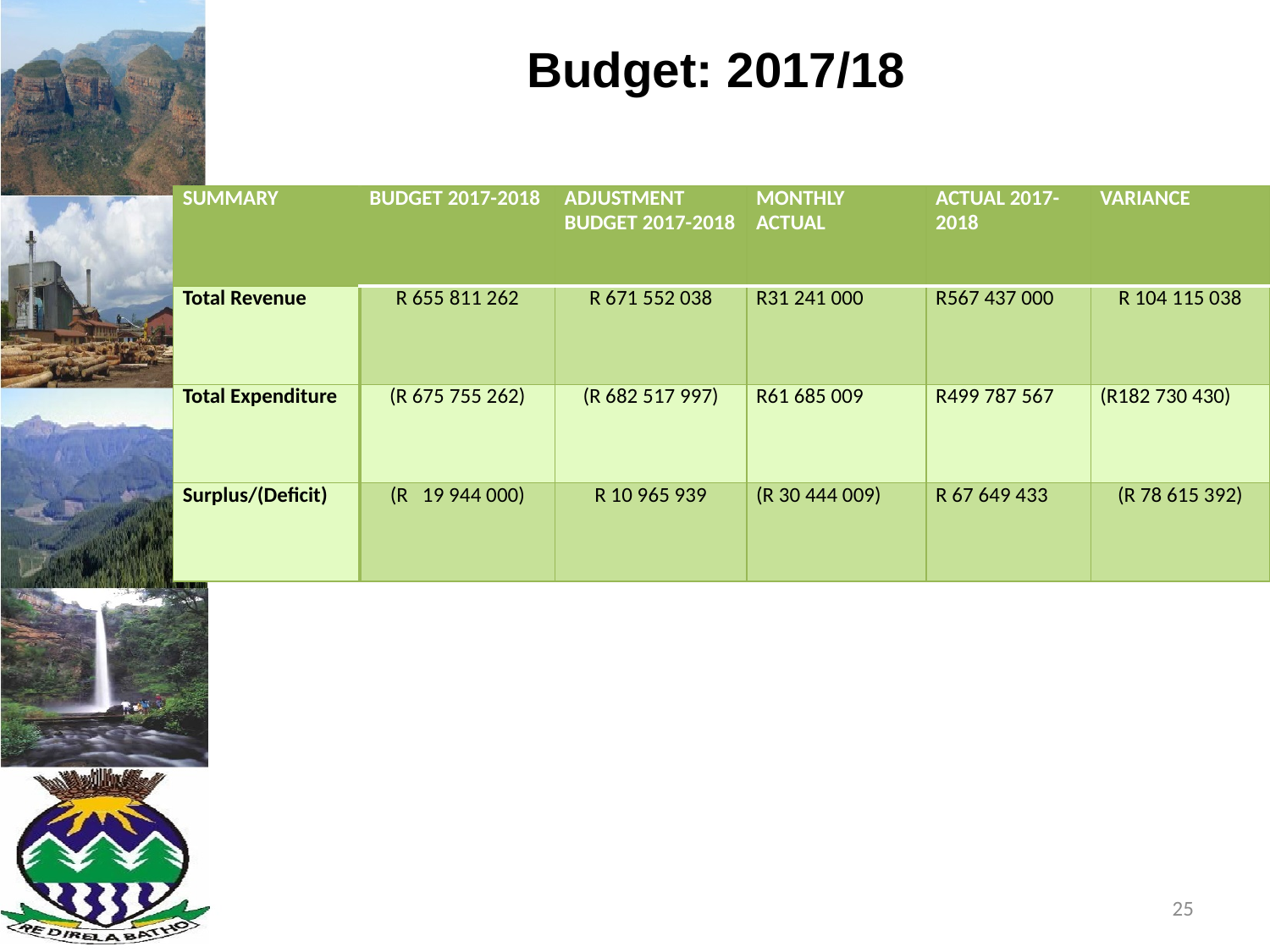

# Budget: 2017/18
| SUMMARY | BUDGET 2017-2018 | ADJUSTMENT BUDGET 2017-2018 | MONTHLY ACTUAL | ACTUAL 2017-2018 | VARIANCE |
| --- | --- | --- | --- | --- | --- |
| Total Revenue | R 655 811 262 | R 671 552 038 | R31 241 000 | R567 437 000 | R 104 115 038 |
| Total Expenditure | (R 675 755 262) | (R 682 517 997) | R61 685 009 | R499 787 567 | (R182 730 430) |
| Surplus/(Deficit) | (R 19 944 000) | R 10 965 939 | (R 30 444 009) | R 67 649 433 | (R 78 615 392) |
25